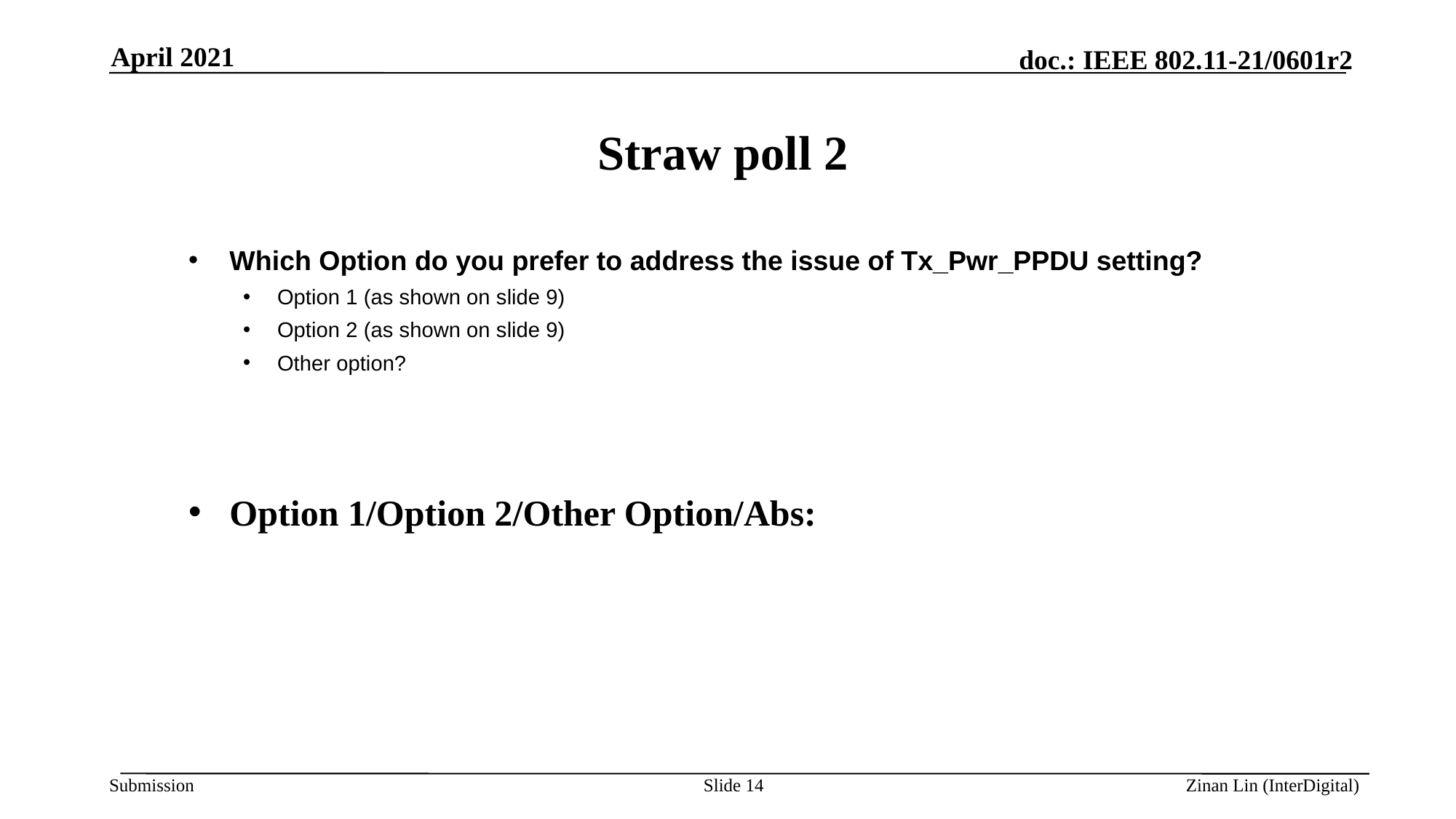

April 2021
# Straw poll 2

Which Option do you prefer to address the issue of Tx_Pwr_PPDU setting?
Option 1 (as shown on slide 9)
Option 2 (as shown on slide 9)
Other option?

Option 1/Option 2/Other Option/Abs:

Slide 14
Zinan Lin (InterDigital)